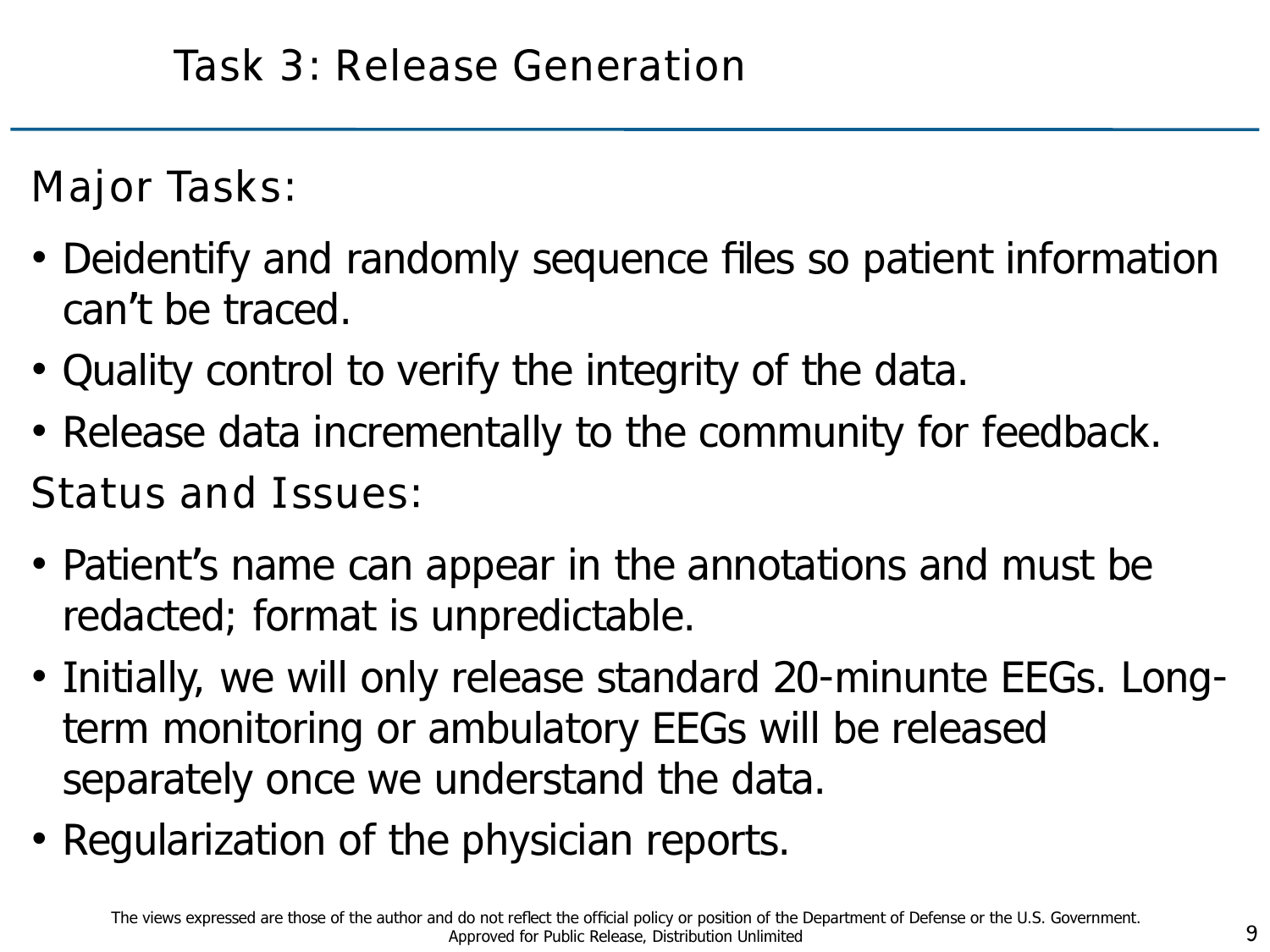

# Task 3: Release Generation
Major Tasks:
Deidentify and randomly sequence files so patient information can’t be traced.
Quality control to verify the integrity of the data.
Release data incrementally to the community for feedback.
Status and Issues:
Patient’s name can appear in the annotations and must be redacted; format is unpredictable.
Initially, we will only release standard 20-minunte EEGs. Long-term monitoring or ambulatory EEGs will be released separately once we understand the data.
Regularization of the physician reports.